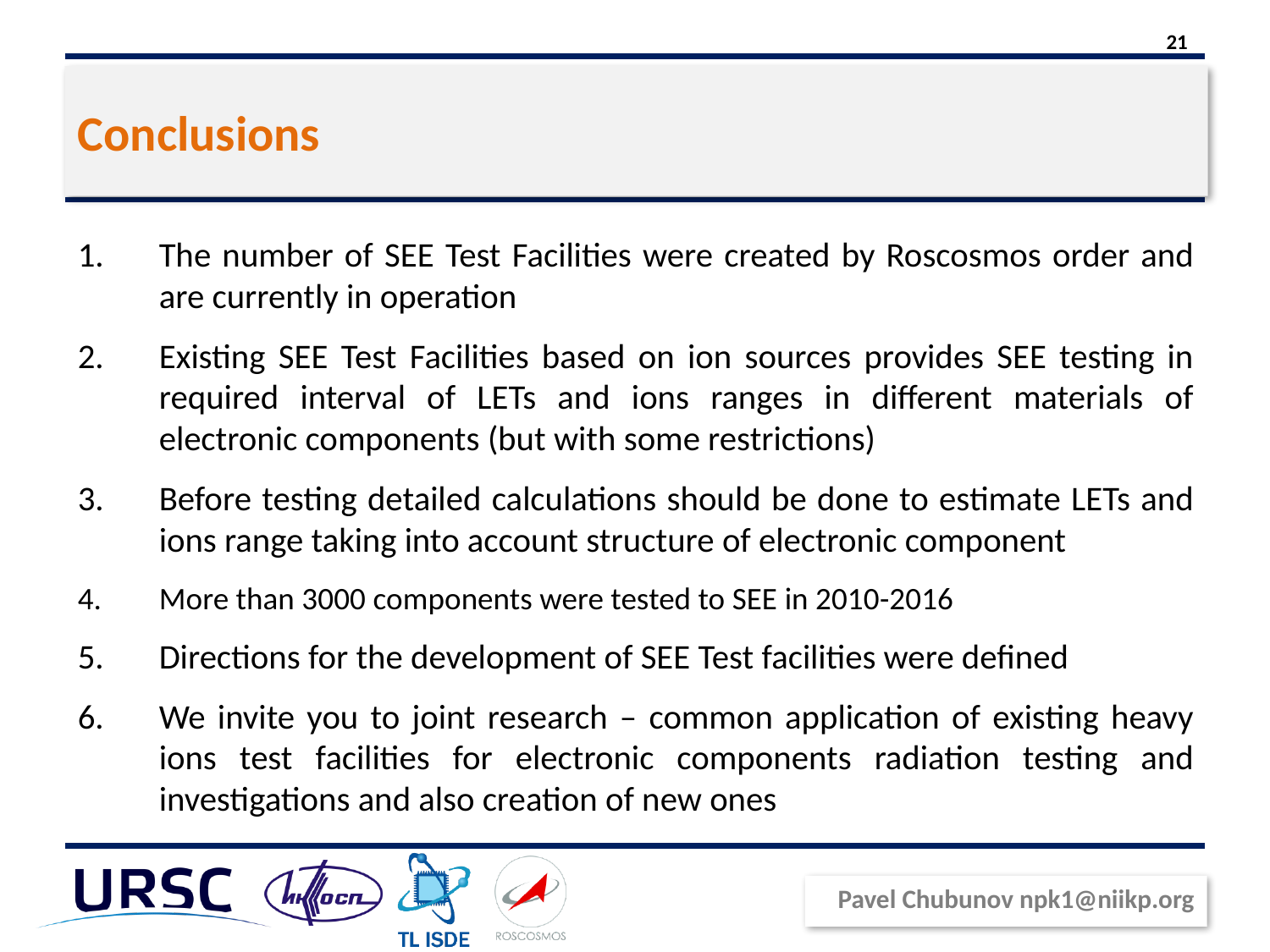

21
# Conclusions
The number of SEE Test Facilities were created by Roscosmos order and are currently in operation
Existing SEE Test Facilities based on ion sources provides SEE testing in required interval of LETs and ions ranges in different materials of electronic components (but with some restrictions)
Before testing detailed calculations should be done to estimate LETs and ions range taking into account structure of electronic component
More than 3000 components were tested to SEE in 2010-2016
Directions for the development of SEE Test facilities were defined
We invite you to joint research – common application of existing heavy ions test facilities for electronic components radiation testing and investigations and also creation of new ones
Pavel Chubunov npk1@niikp.org